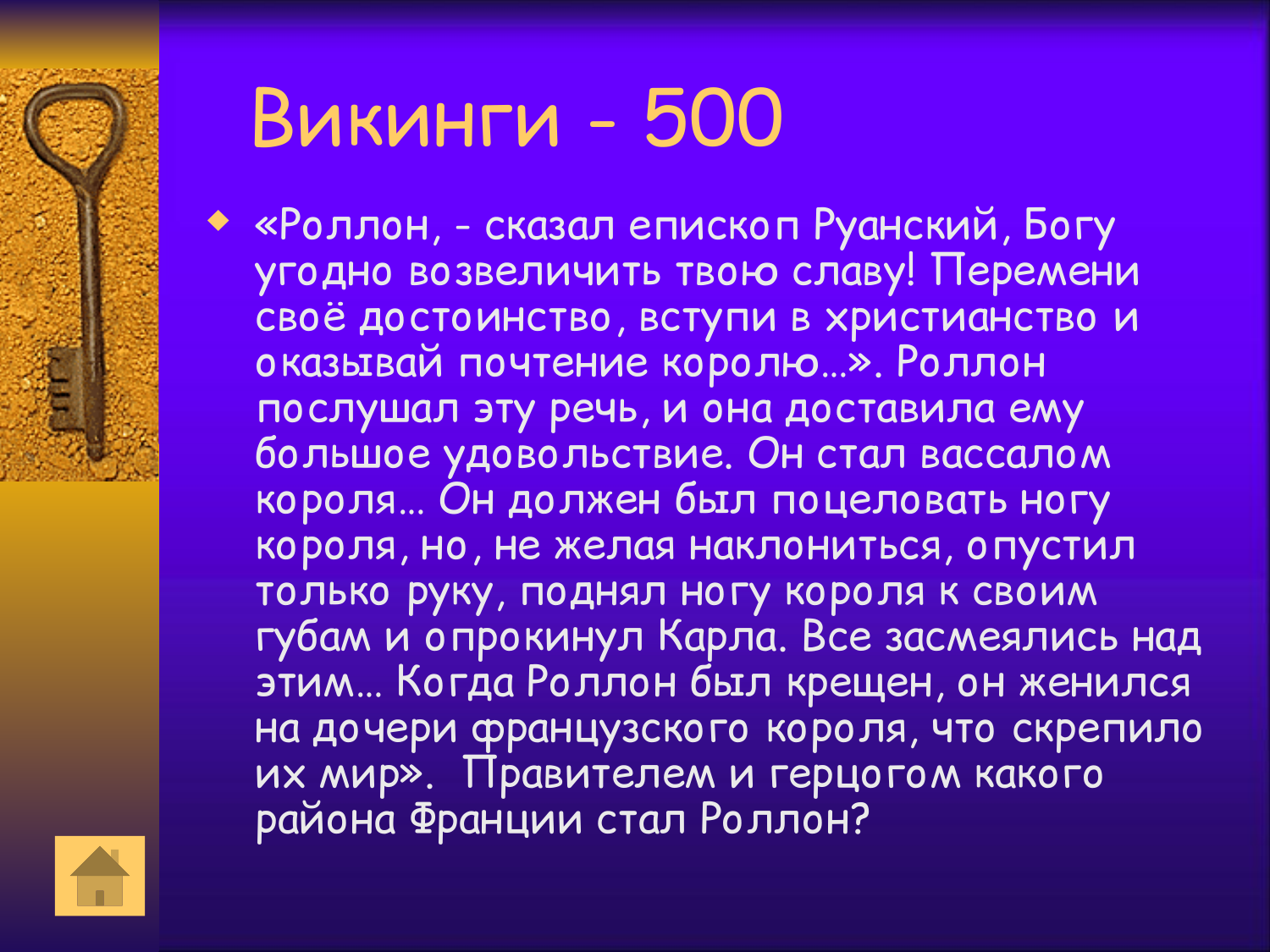

# Викинги - 500
«Роллон, - сказал епископ Руанский, Богу угодно возвеличить твою славу! Перемени своё достоинство, вступи в христианство и оказывай почтение королю…». Роллон послушал эту речь, и она доставила ему большое удовольствие. Он стал вассалом короля… Он должен был поцеловать ногу короля, но, не желая наклониться, опустил только руку, поднял ногу короля к своим губам и опрокинул Карла. Все засмеялись над этим… Когда Роллон был крещен, он женился на дочери французского короля, что скрепило их мир».  Правителем и герцогом какого района Франции стал Роллон?